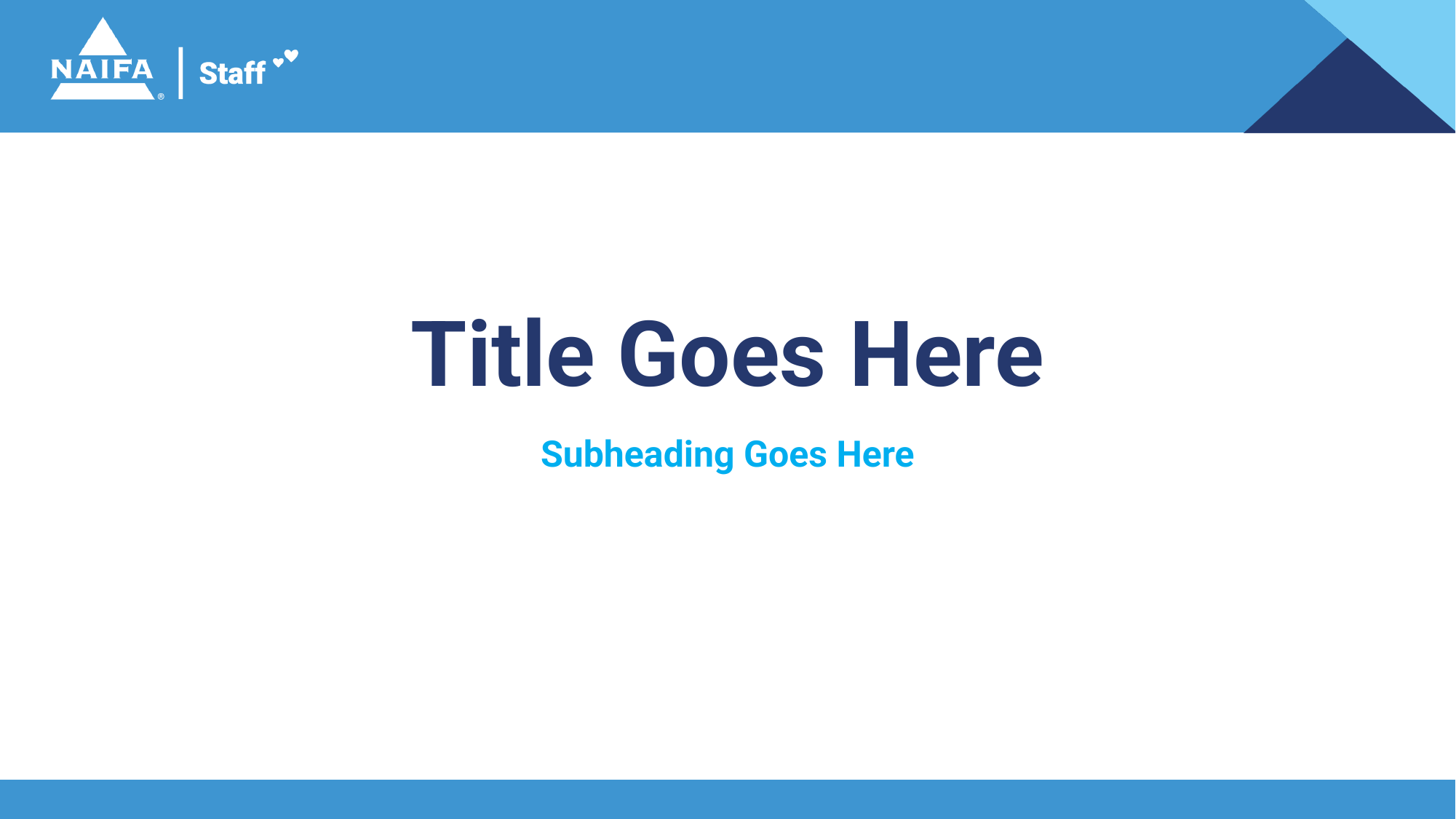

# Title Goes Here
Subheading Goes Here